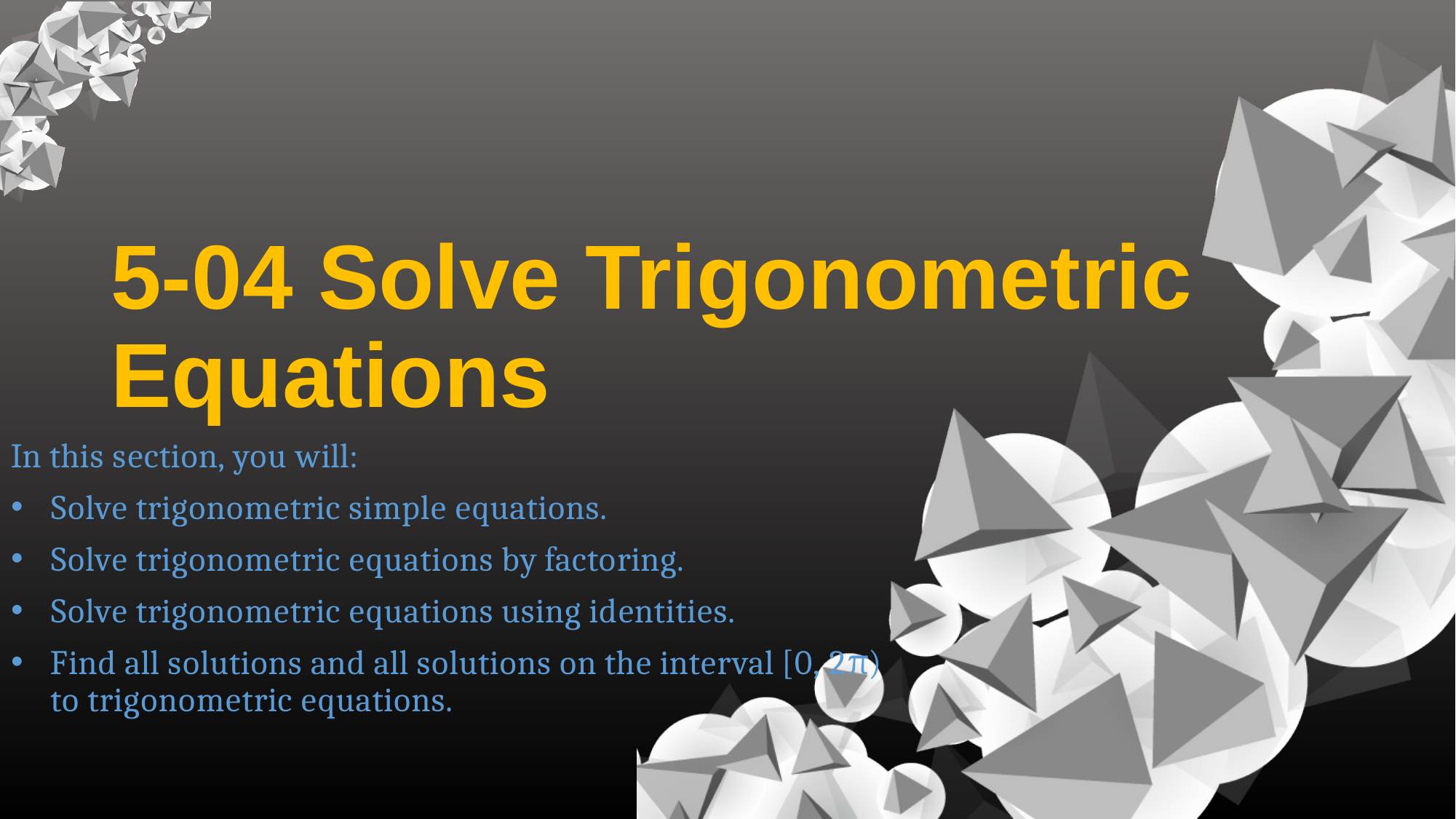

# 5-04 Solve Trigonometric Equations
In this section, you will:
Solve trigonometric simple equations.
Solve trigonometric equations by factoring.
Solve trigonometric equations using identities.
Find all solutions and all solutions on the interval [0, 2π) to trigonometric equations.